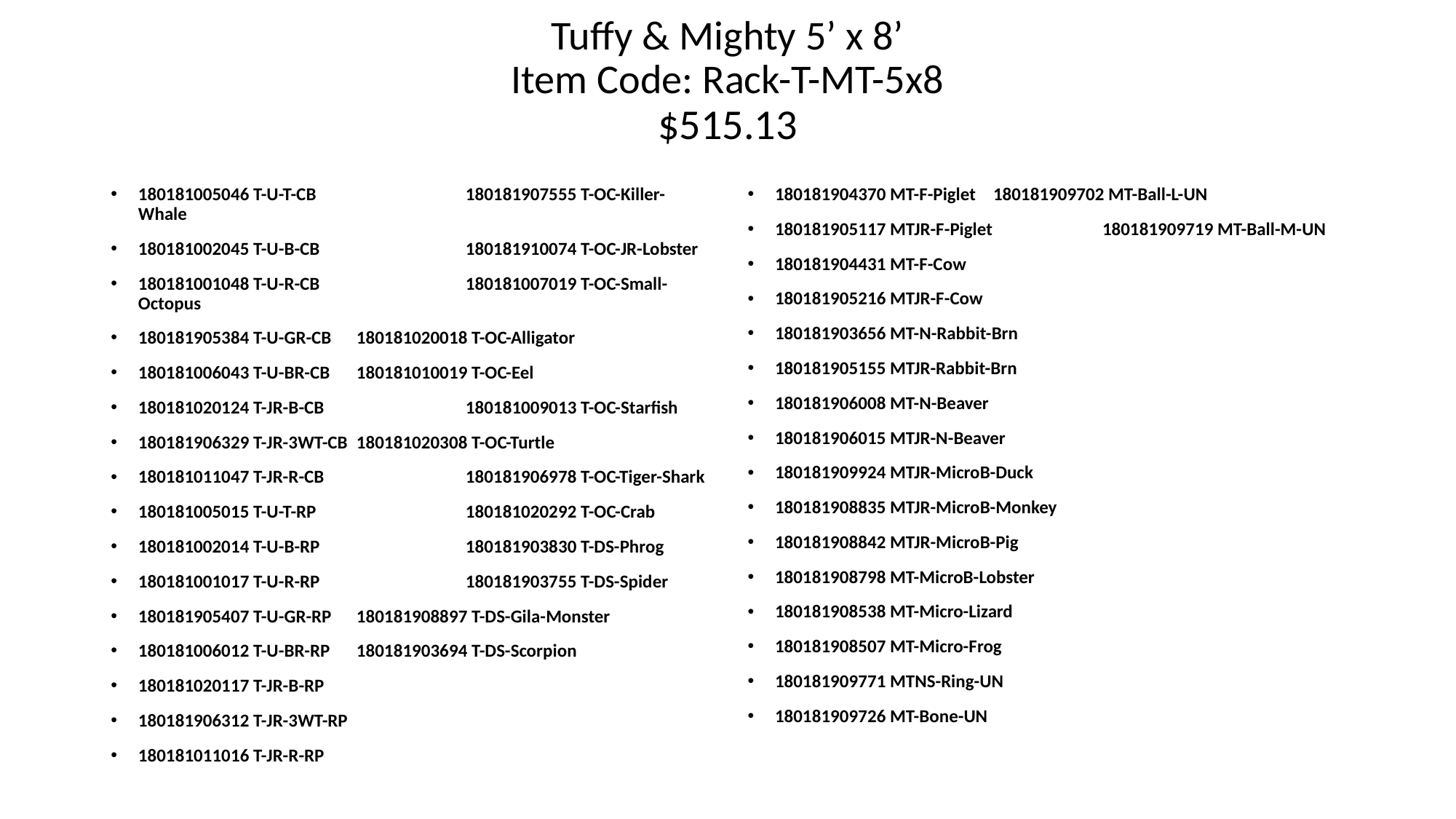

# Tuffy & Mighty 5’ x 8’ Item Code: Rack-T-MT-5x8 $515.13
180181904370 MT-F-Piglet	180181909702 MT-Ball-L-UN
180181905117 MTJR-F-Piglet	180181909719 MT-Ball-M-UN
180181904431 MT-F-Cow
180181905216 MTJR-F-Cow
180181903656 MT-N-Rabbit-Brn
180181905155 MTJR-Rabbit-Brn
180181906008 MT-N-Beaver
180181906015 MTJR-N-Beaver
180181909924 MTJR-MicroB-Duck
180181908835 MTJR-MicroB-Monkey
180181908842 MTJR-MicroB-Pig
180181908798 MT-MicroB-Lobster
180181908538 MT-Micro-Lizard
180181908507 MT-Micro-Frog
180181909771 MTNS-Ring-UN
180181909726 MT-Bone-UN
180181005046 T-U-T-CB		180181907555 T-OC-Killer-Whale
180181002045 T-U-B-CB		180181910074 T-OC-JR-Lobster
180181001048 T-U-R-CB		180181007019 T-OC-Small-Octopus
180181905384 T-U-GR-CB	180181020018 T-OC-Alligator
180181006043 T-U-BR-CB	180181010019 T-OC-Eel
180181020124 T-JR-B-CB		180181009013 T-OC-Starfish
180181906329 T-JR-3WT-CB	180181020308 T-OC-Turtle
180181011047 T-JR-R-CB		180181906978 T-OC-Tiger-Shark
180181005015 T-U-T-RP		180181020292 T-OC-Crab
180181002014 T-U-B-RP		180181903830 T-DS-Phrog
180181001017 T-U-R-RP		180181903755 T-DS-Spider
180181905407 T-U-GR-RP	180181908897 T-DS-Gila-Monster
180181006012 T-U-BR-RP	180181903694 T-DS-Scorpion
180181020117 T-JR-B-RP
180181906312 T-JR-3WT-RP
180181011016 T-JR-R-RP